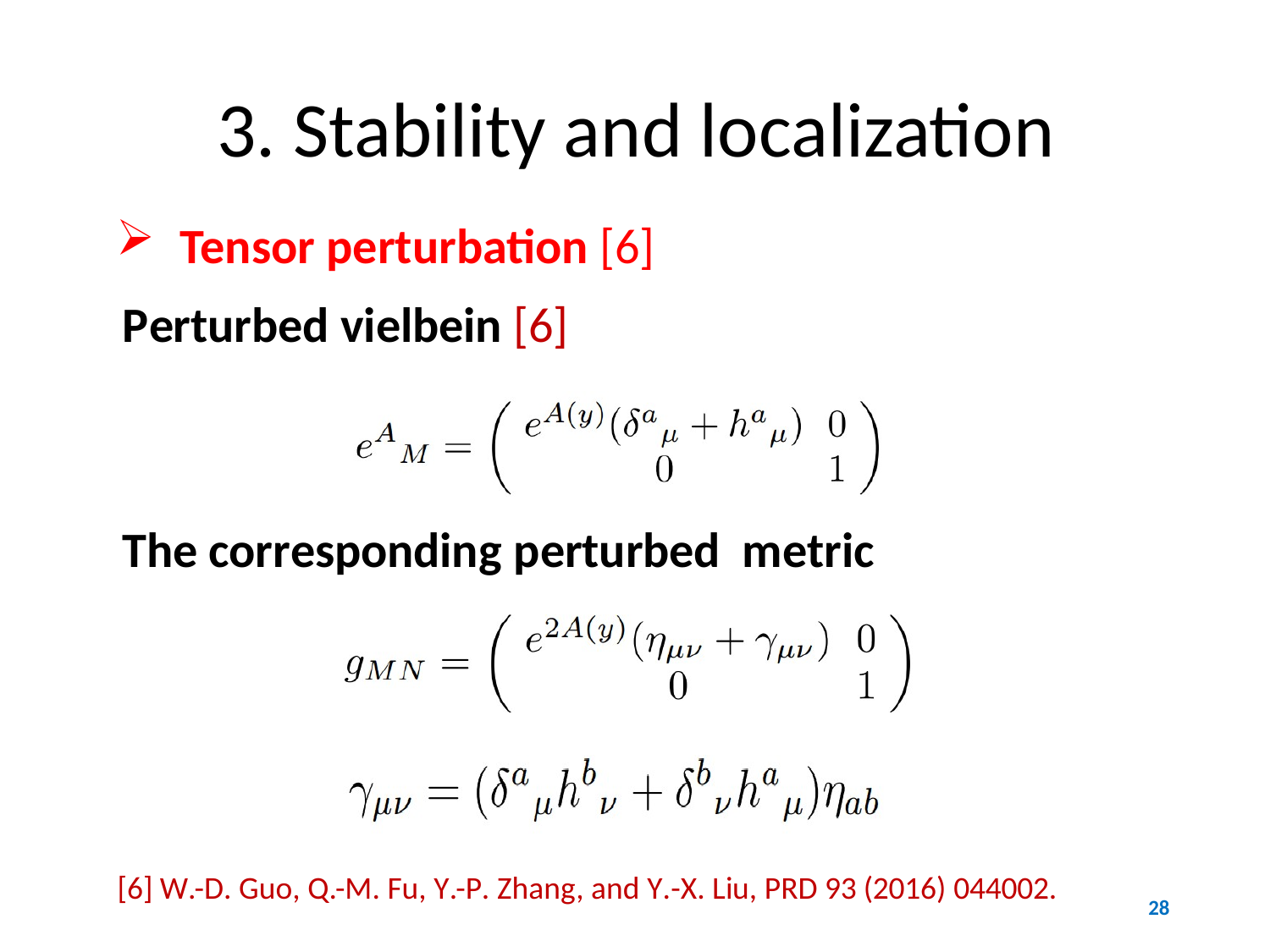

3. Stability and localization
Tensor perturbation [6]

Perturbed vielbein [6]

The corresponding perturbed  metric

[6] W.-D. Guo, Q.-M. Fu, Y.-P. Zhang, and Y.-X. Liu, PRD 93 (2016) 044002.
28